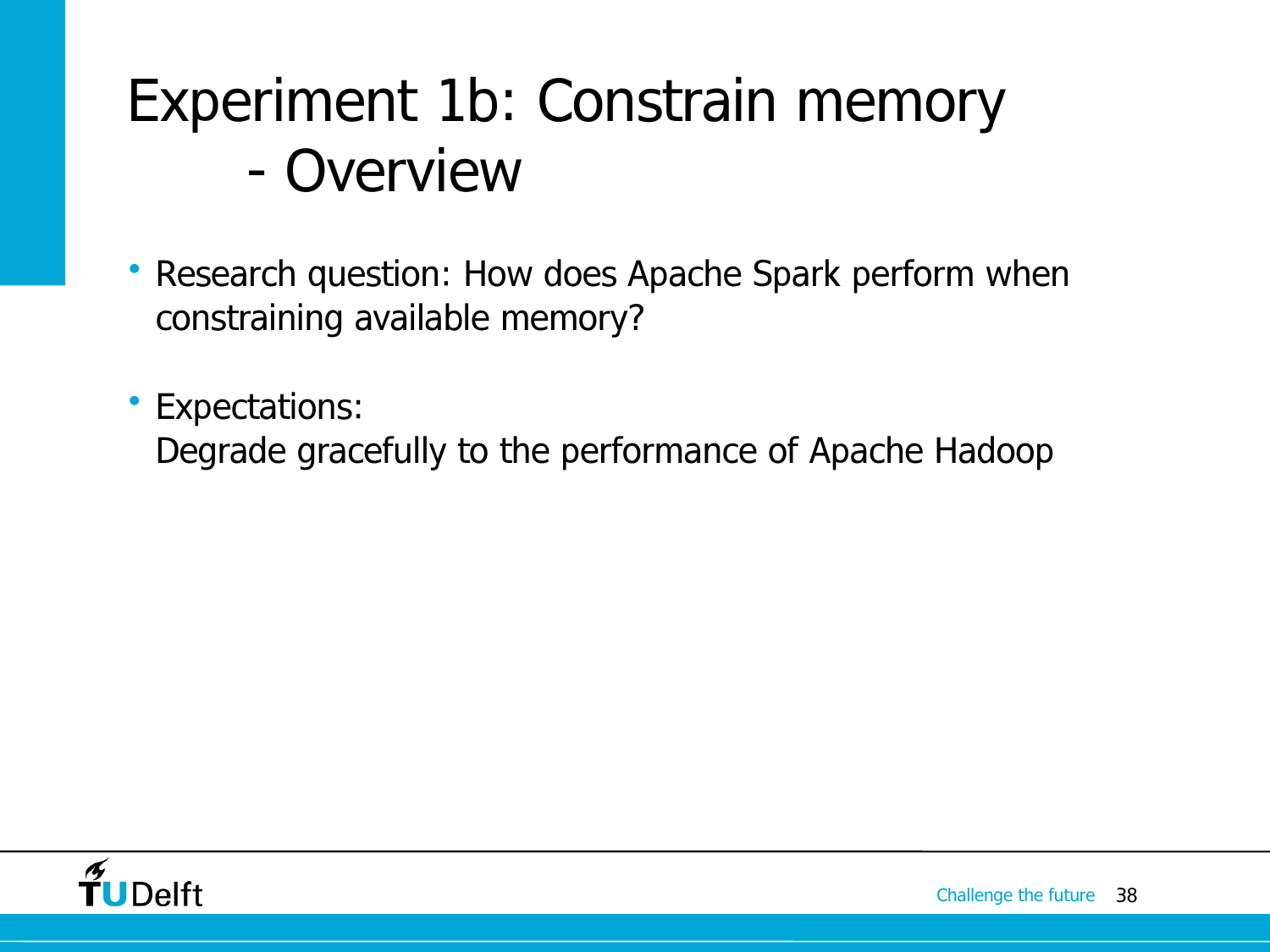

# Experiment 1b: Constrain memory - Overview

Research question: How does Apache Spark perform when constraining available memory?

Expectations:
Degrade gracefully to the performance of Apache Hadoop